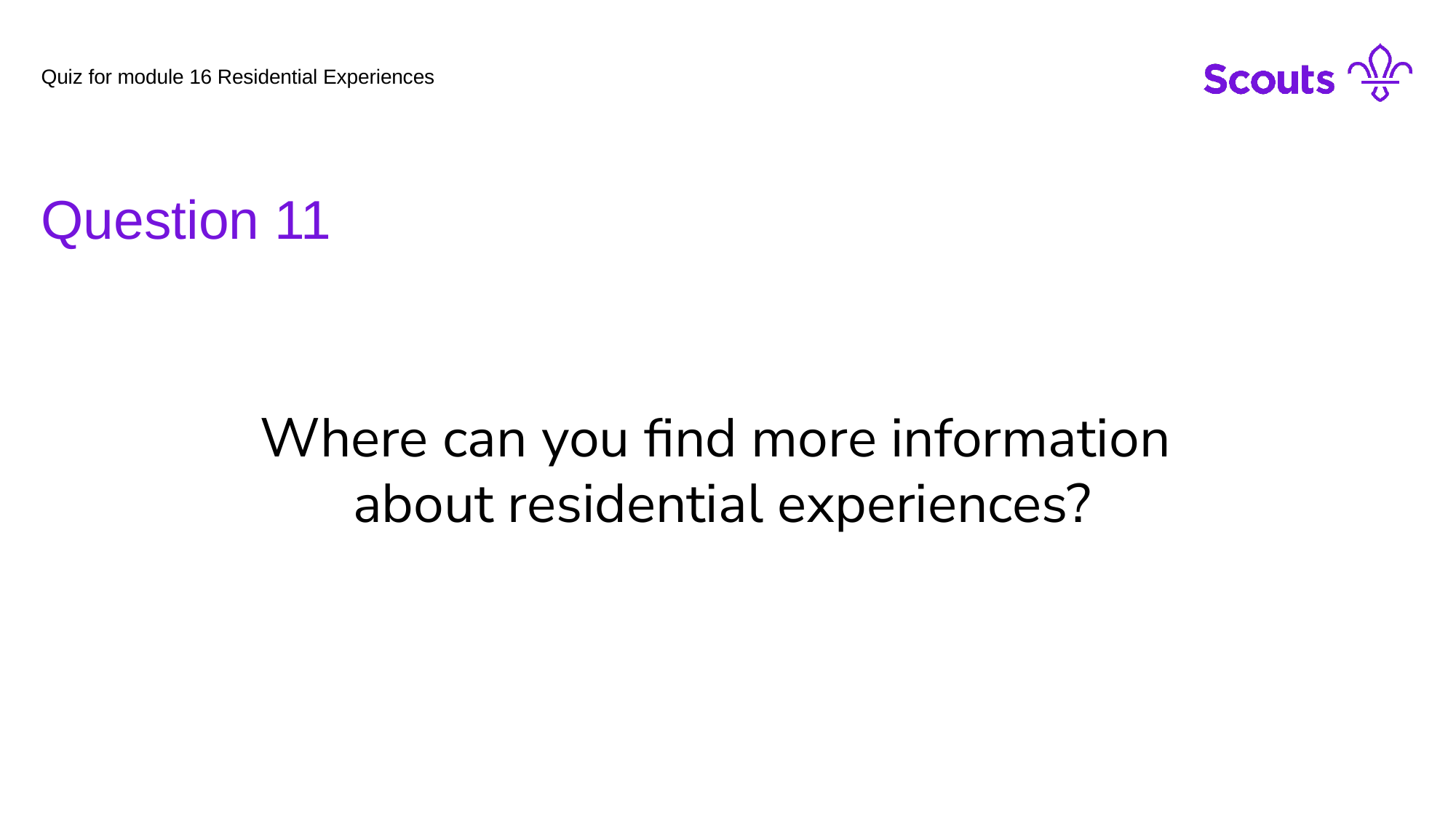

Quiz for module 16 Residential Experiences
Question 11

Where can you find more information
about residential experiences?